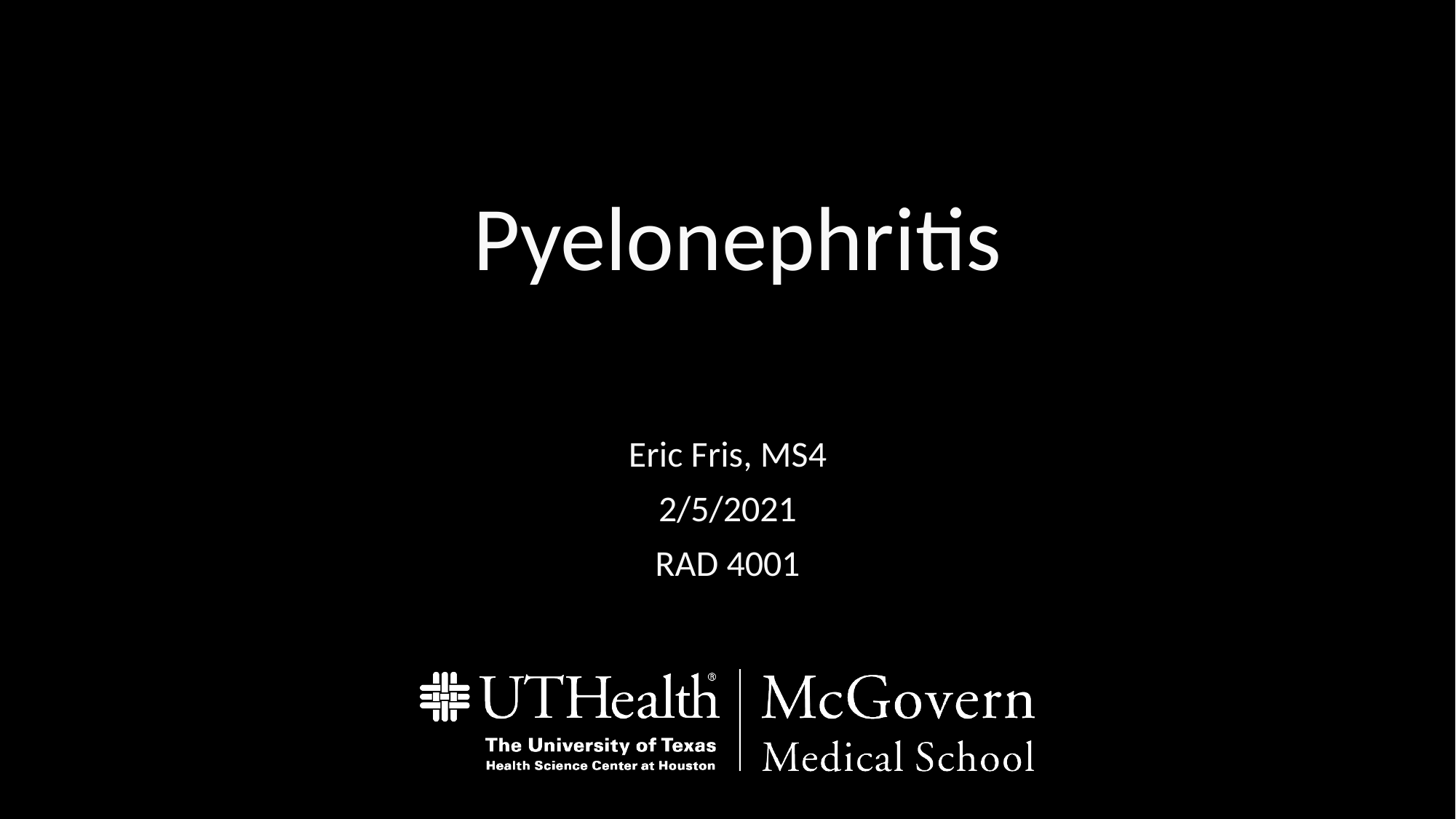

# Pyelonephritis
Eric Fris, MS4
2/5/2021
RAD 4001